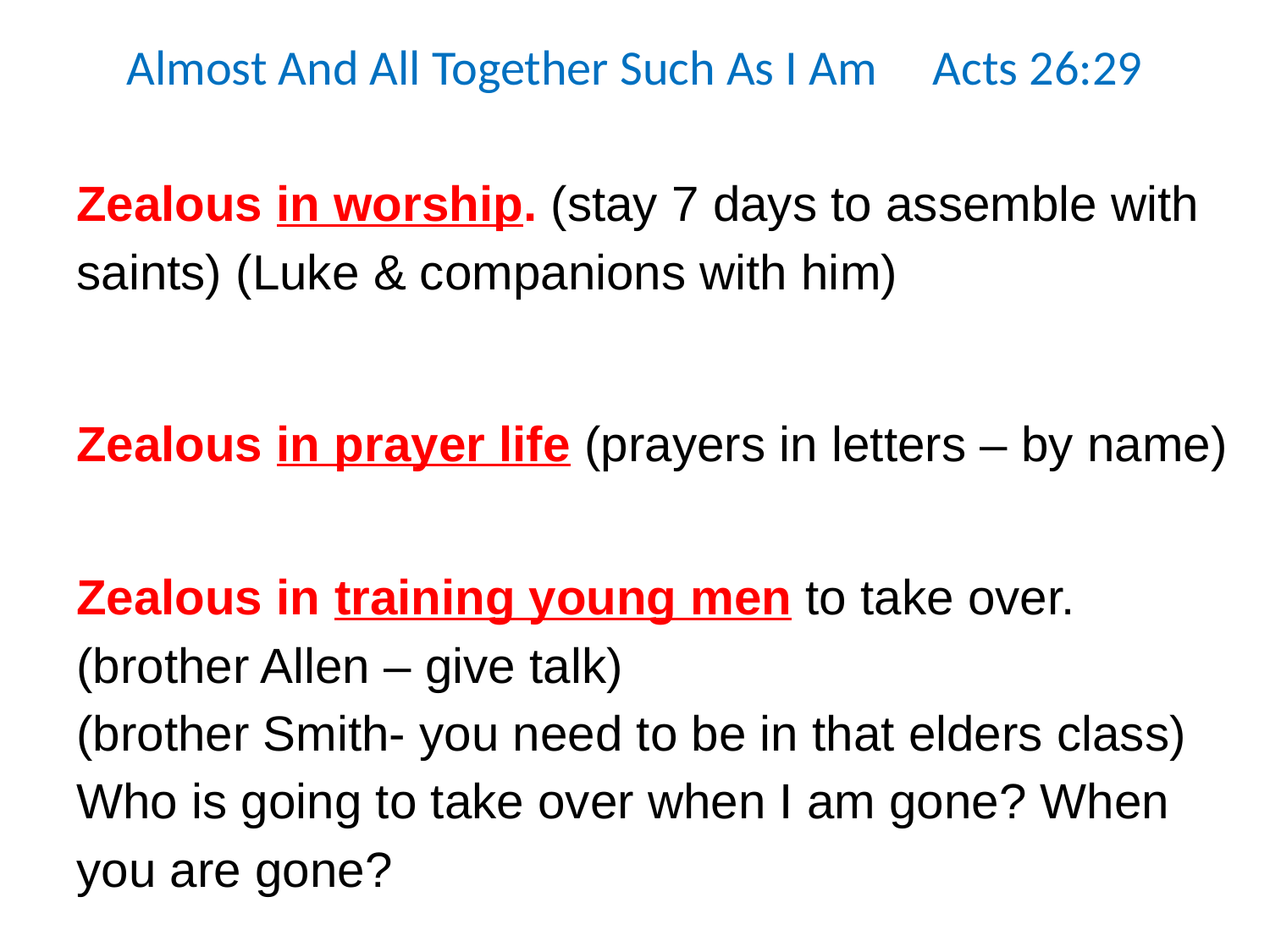

Almost And All Together Such As I Am     Acts 26:29
Zealous in worship. (stay 7 days to assemble with saints) (Luke & companions with him)

Zealous in prayer life (prayers in letters – by name)

Zealous in training young men to take over.
(brother Allen – give talk)
(brother Smith- you need to be in that elders class)
Who is going to take over when I am gone? When you are gone?